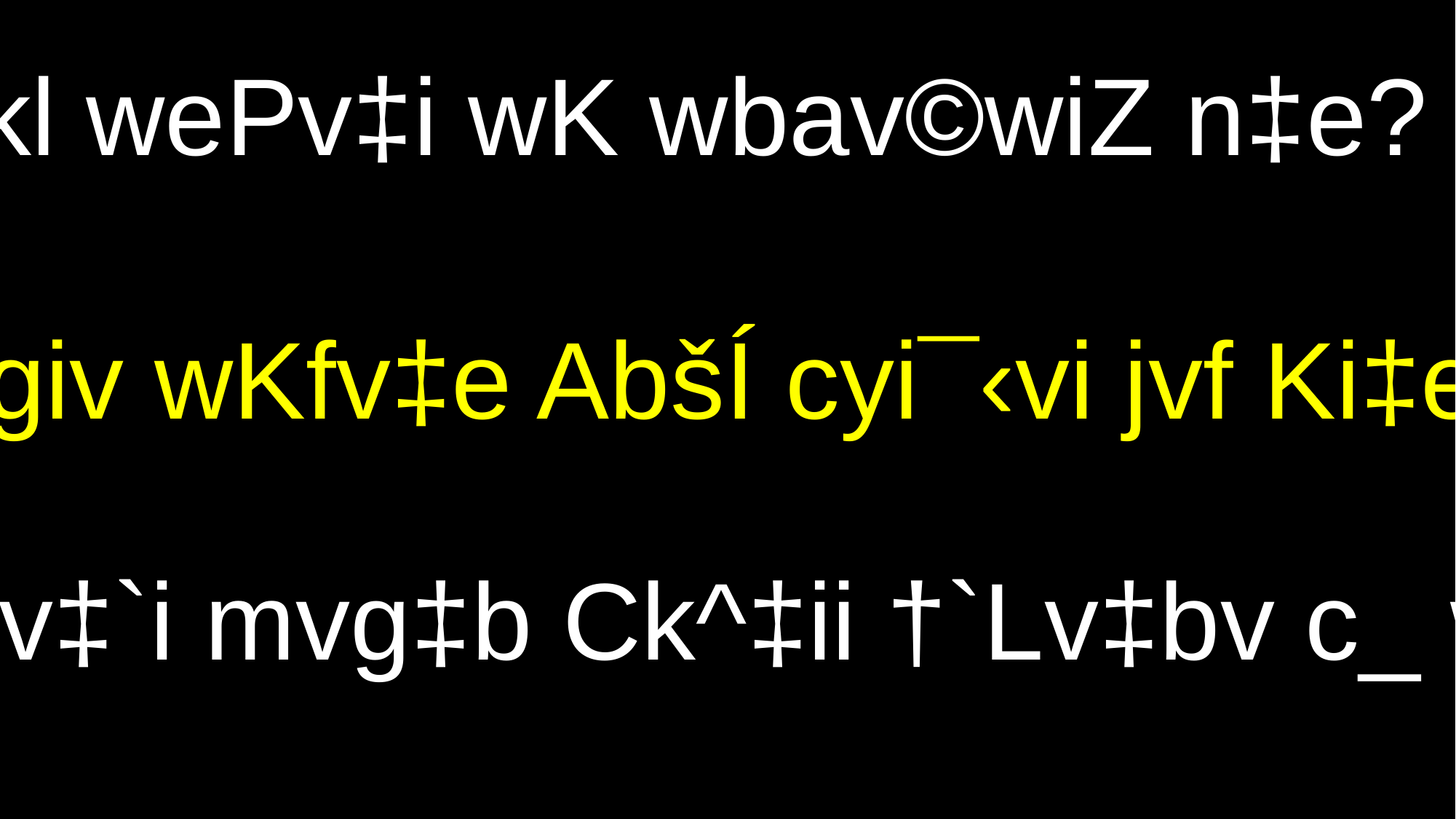

‡kl wePv‡i wK wbav©wiZ n‡e?
Avgiv wKfv‡e AbšÍ cyi¯‹vi jvf Ki‡ev?
Avgv‡`i mvg‡b Ck^‡ii †`Lv‡bv c_ wK?